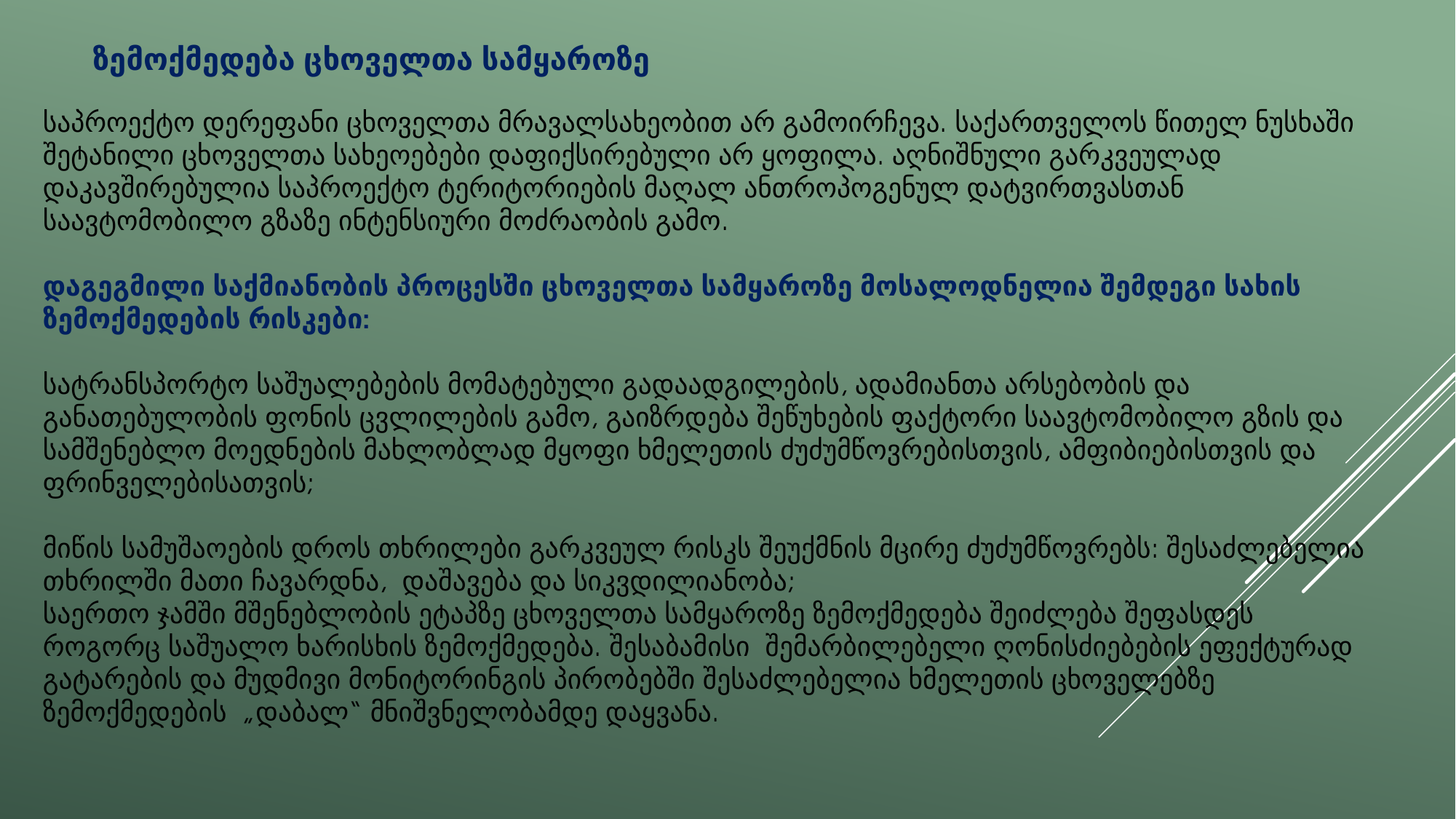

ზემოქმედება ცხოველთა სამყაროზე

# საპროექტო დერეფანი ცხოველთა მრავალსახეობით არ გამოირჩევა. საქართველოს წითელ ნუსხაში შეტანილი ცხოველთა სახეოებები დაფიქსირებული არ ყოფილა. აღნიშნული გარკვეულად დაკავშირებულია საპროექტო ტერიტორიების მაღალ ანთროპოგენულ დატვირთვასთან საავტომობილო გზაზე ინტენსიური მოძრაობის გამო. დაგეგმილი საქმიანობის პროცესში ცხოველთა სამყაროზე მოსალოდნელია შემდეგი სახის ზემოქმედების რისკები: სატრანსპორტო საშუალებების მომატებული გადაადგილების, ადამიანთა არსებობის და განათებულობის ფონის ცვლილების გამო, გაიზრდება შეწუხების ფაქტორი საავტომობილო გზის და სამშენებლო მოედნების მახლობლად მყოფი ხმელეთის ძუძუმწოვრებისთვის, ამფიბიებისთვის და ფრინველებისათვის; მიწის სამუშაოების დროს თხრილები გარკვეულ რისკს შეუქმნის მცირე ძუძუმწოვრებს: შესაძლებელია თხრილში მათი ჩავარდნა,  დაშავება და სიკვდილიანობა; საერთო ჯამში მშენებლობის ეტაპზე ცხოველთა სამყაროზე ზემოქმედება შეიძლება შეფასდეს როგორც საშუალო ხარისხის ზემოქმედება. შესაბამისი  შემარბილებელი ღონისძიებების ეფექტურად გატარების და მუდმივი მონიტორინგის პირობებში შესაძლებელია ხმელეთის ცხოველებზე ზემოქმედების  „დაბალ“ მნიშვნელობამდე დაყვანა.